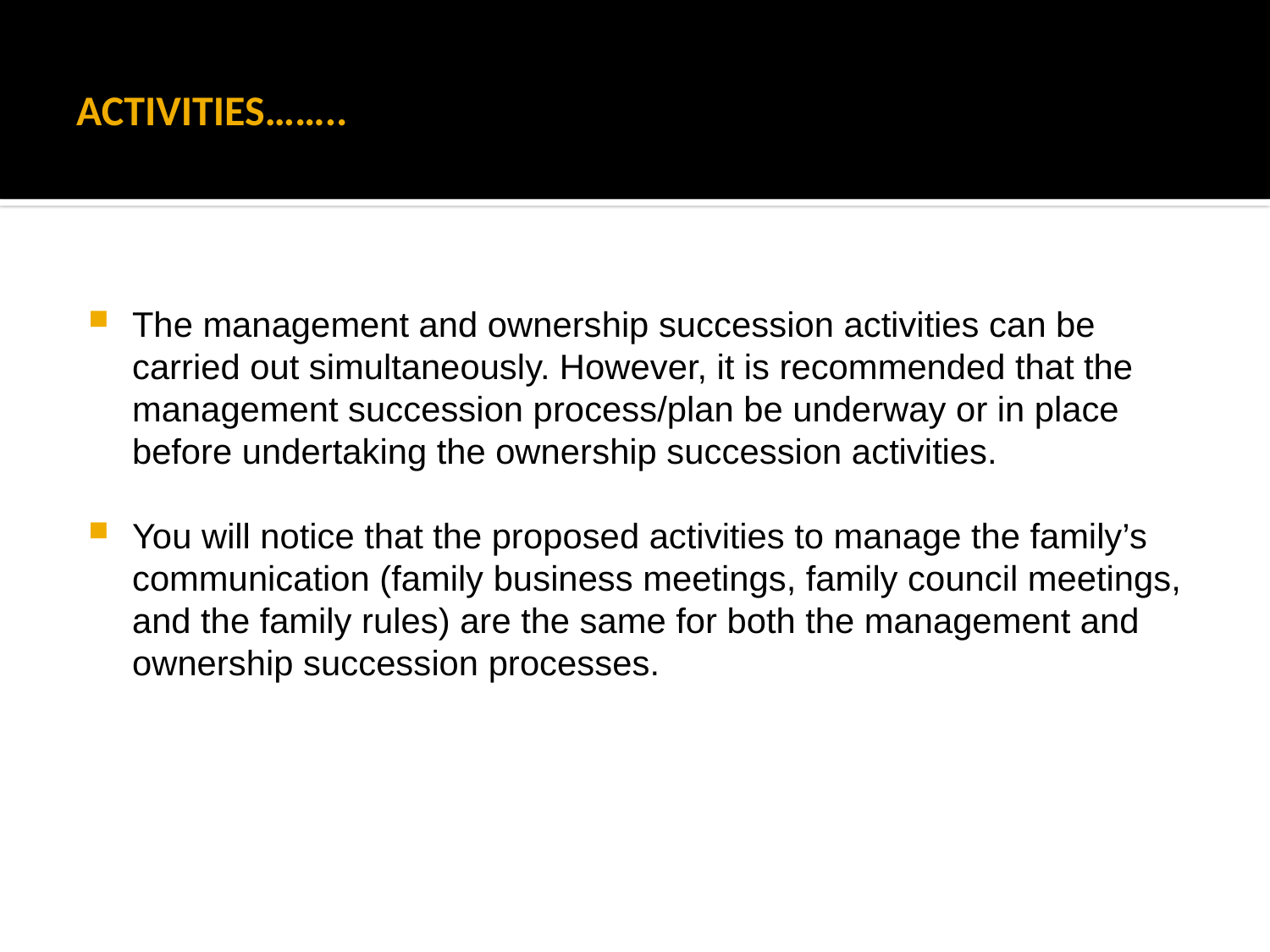

# ACTIVITIES……..

The management and ownership succession activities can be carried out simultaneously. However, it is recommended that the management succession process/plan be underway or in place before undertaking the ownership succession activities.

You will notice that the proposed activities to manage the family’s communication (family business meetings, family council meetings, and the family rules) are the same for both the management and ownership succession processes.